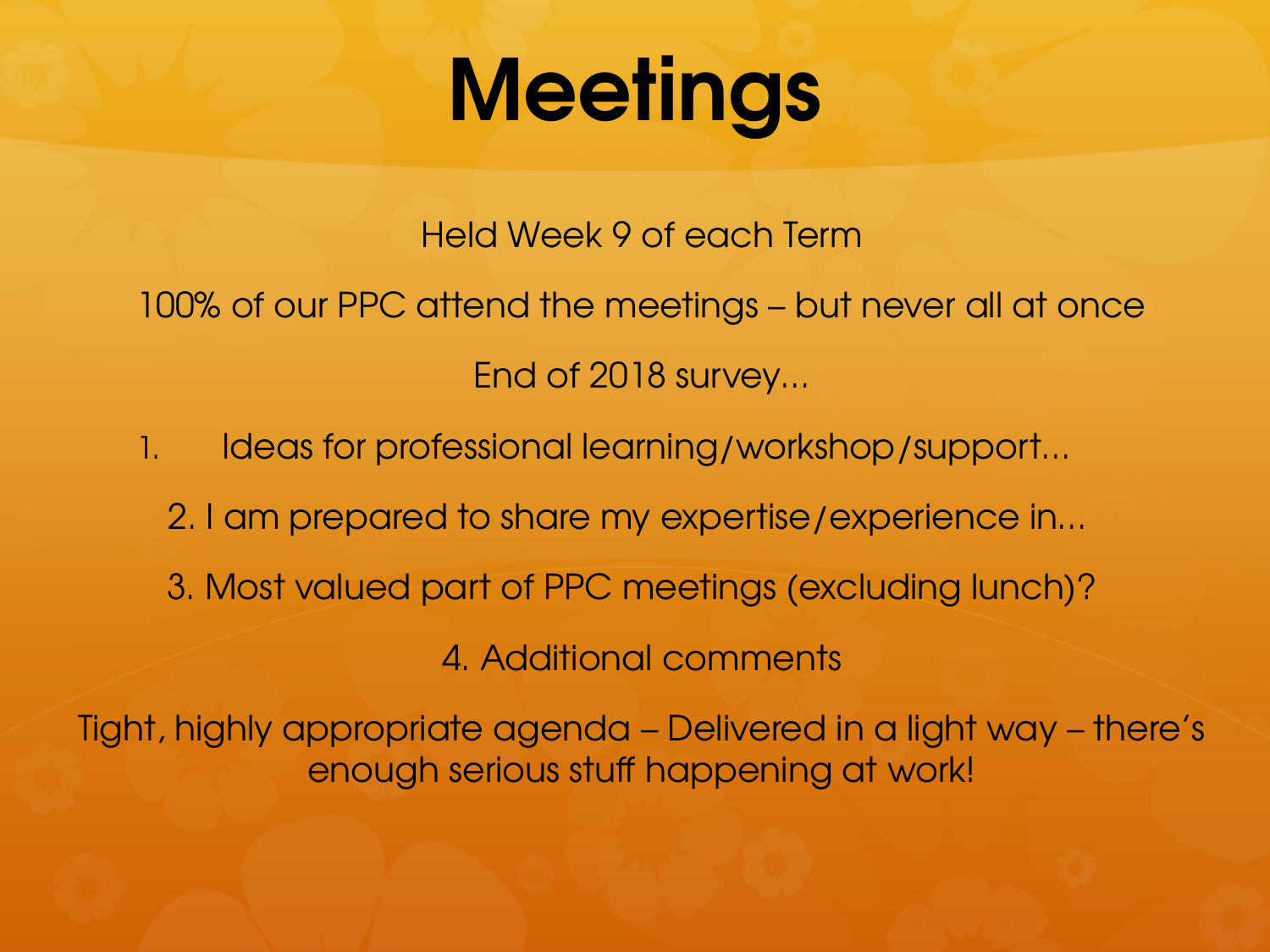

# Meetings
Held Week 9 of each Term
100% of our PPC attend the meetings – but never all at once
End of 2018 survey…
Ideas for professional learning/workshop/support…
2. I am prepared to share my expertise/experience in…
 3. Most valued part of PPC meetings (excluding lunch)?
4. Additional comments
Tight, highly appropriate agenda – Delivered in a light way – there’s enough serious stuff happening at work!